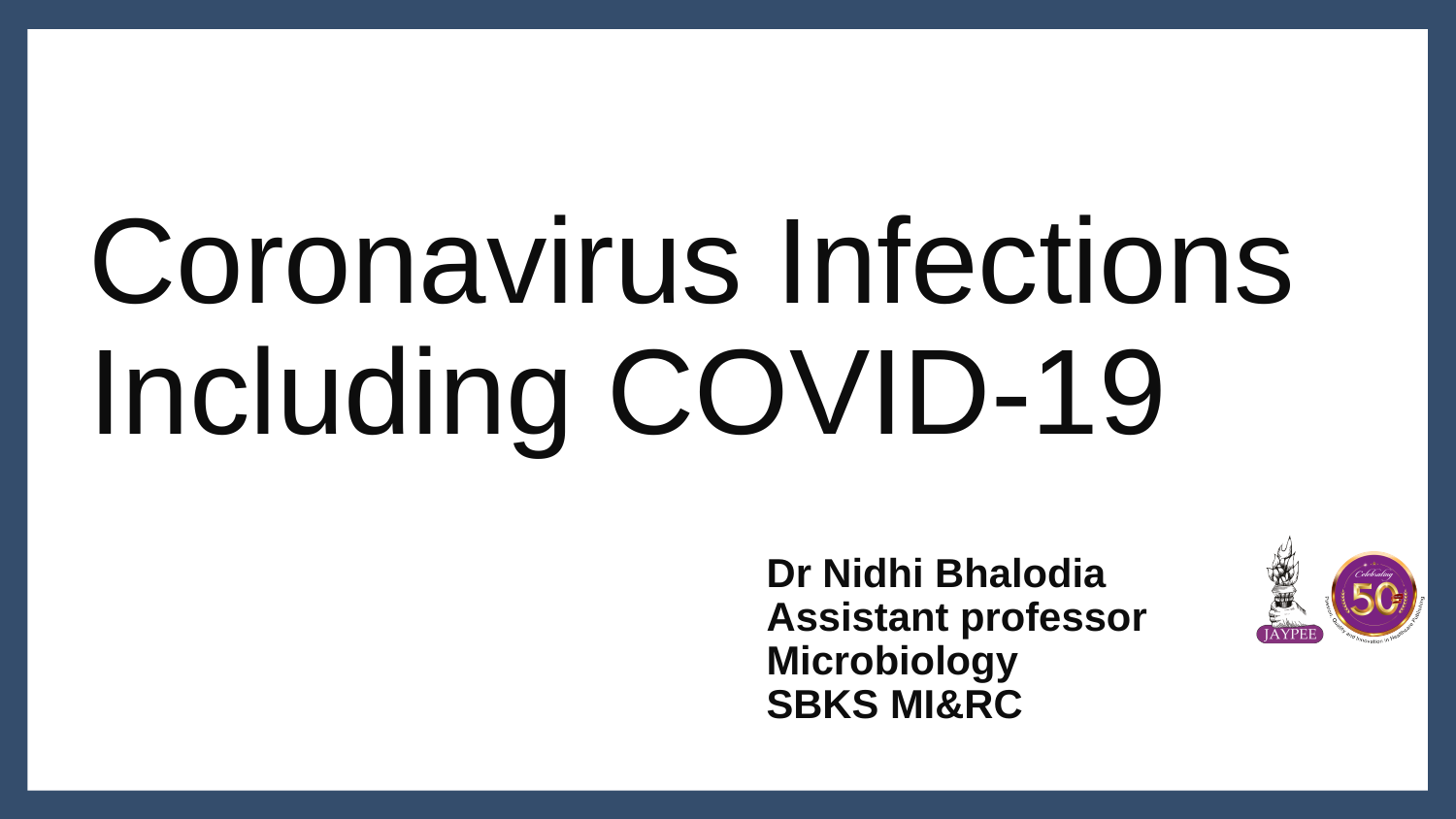

# Coronavirus Infections Including COVID-19
Dr Nidhi Bhalodia
Assistant professor
Microbiology
SBKS MI&RC